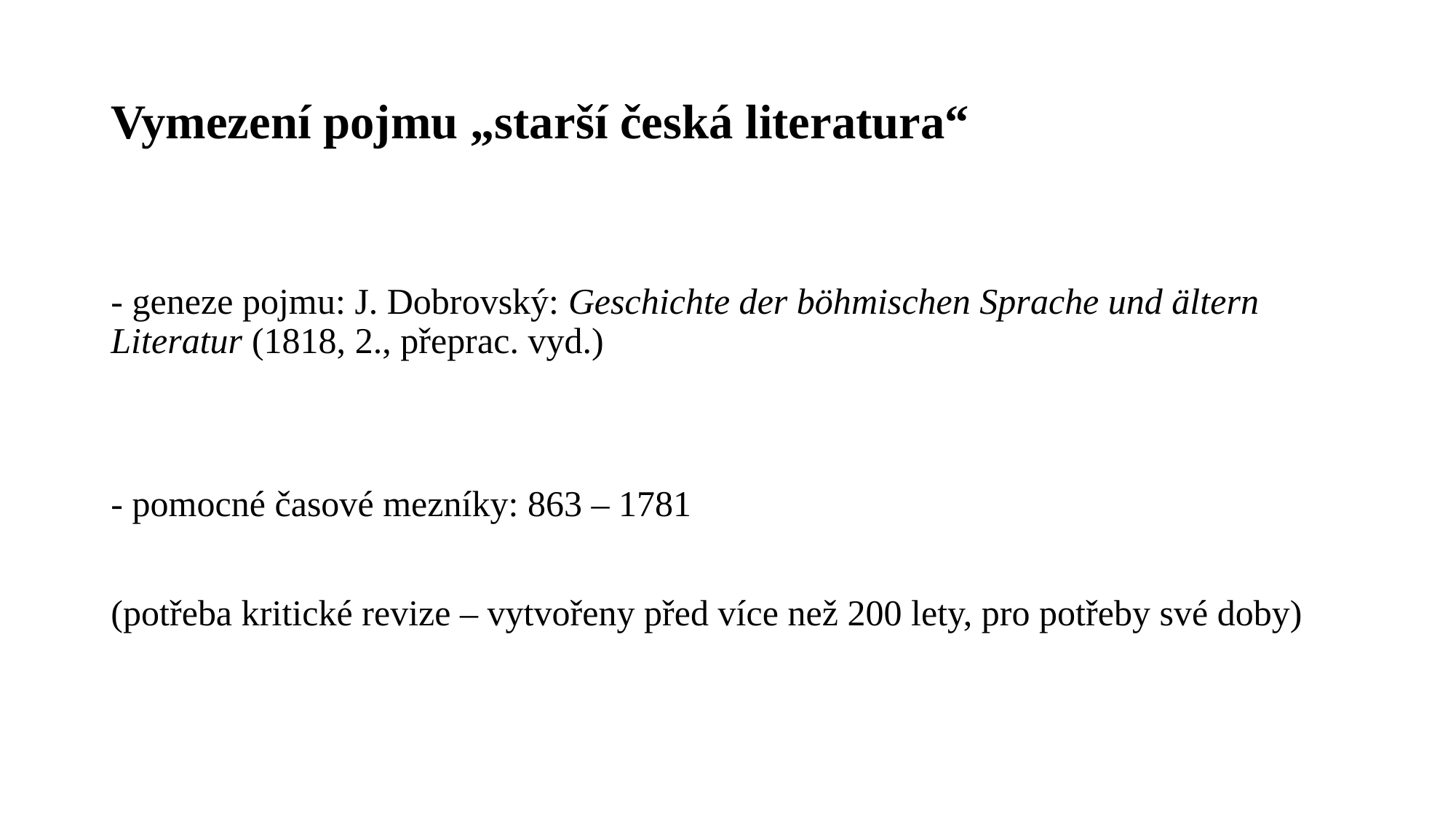

# Vymezení pojmu „starší česká literatura“

- geneze pojmu: J. Dobrovský: Geschichte der böhmischen Sprache und ältern Literatur (1818, 2., přeprac. vyd.)

- pomocné časové mezníky: 863 – 1781

(potřeba kritické revize – vytvořeny před více než 200 lety, pro potřeby své doby)